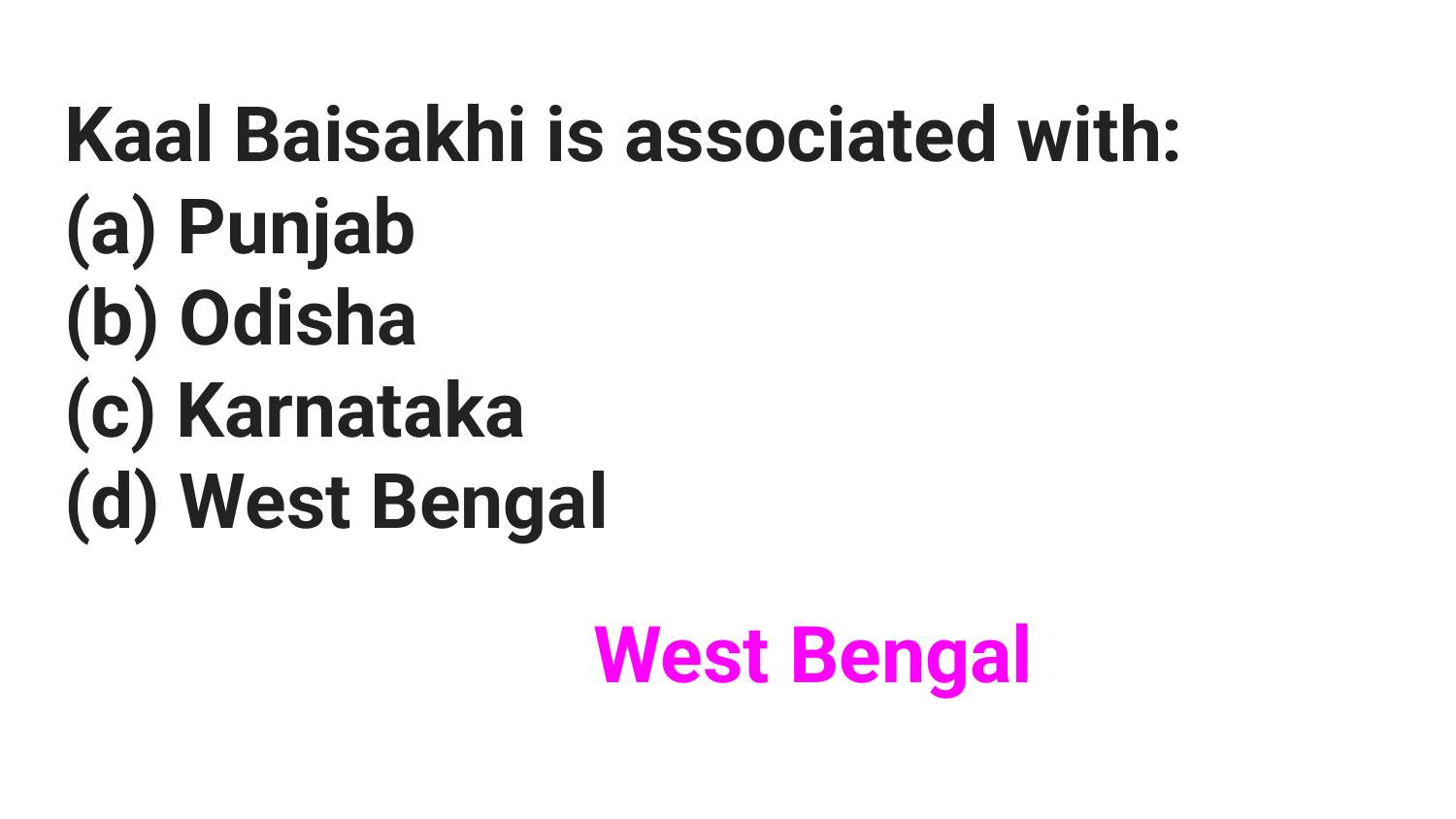

# Kaal Baisakhi is associated with:
(a) Punjab
(b) Odisha
(c) Karnataka
(d) West Bengal
West Bengal